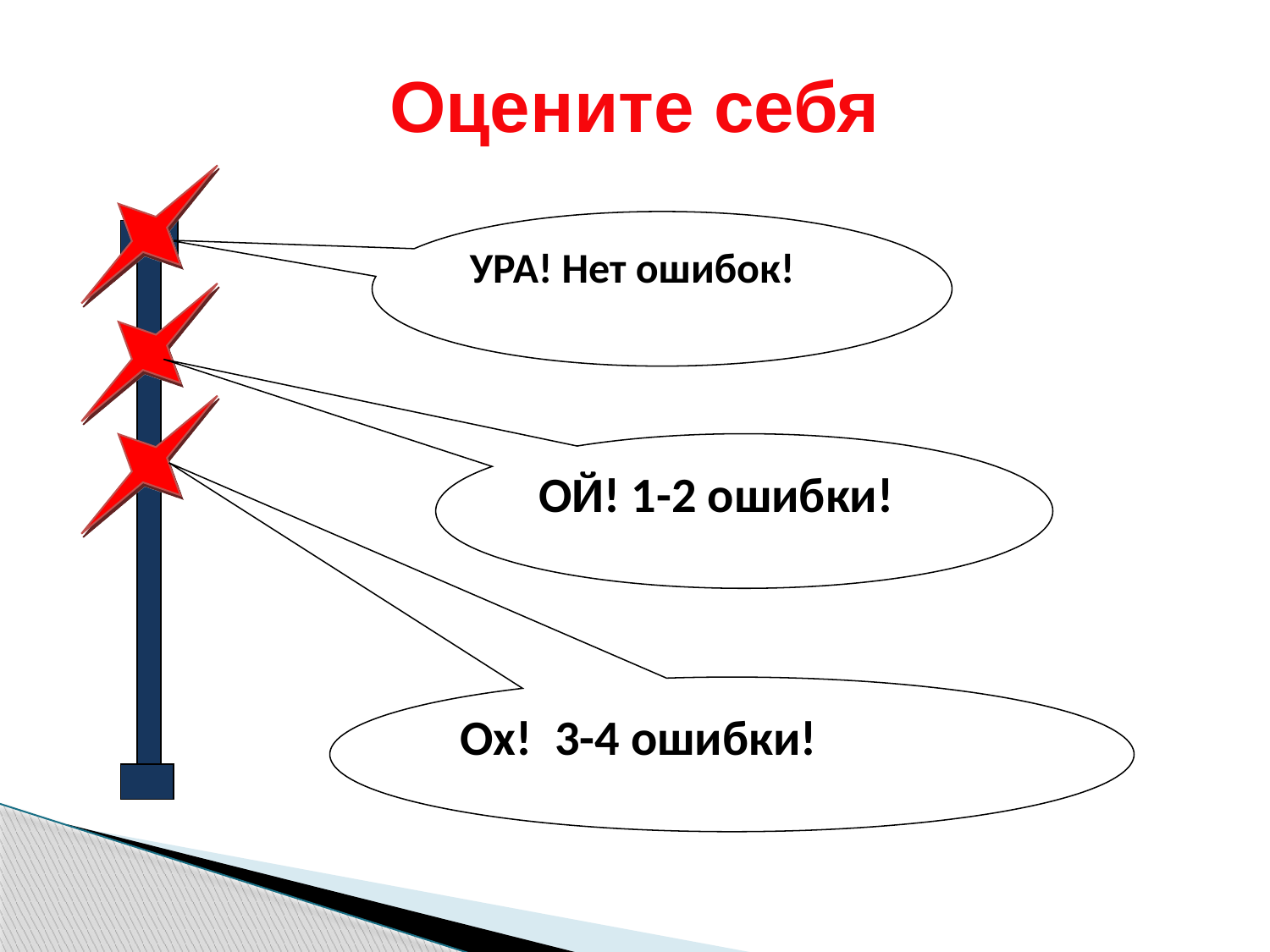

# Оцените себя

УРА! Нет ошибок!

ОЙ! 1-2 ошибки!
Ох!  3-4 ошибки!